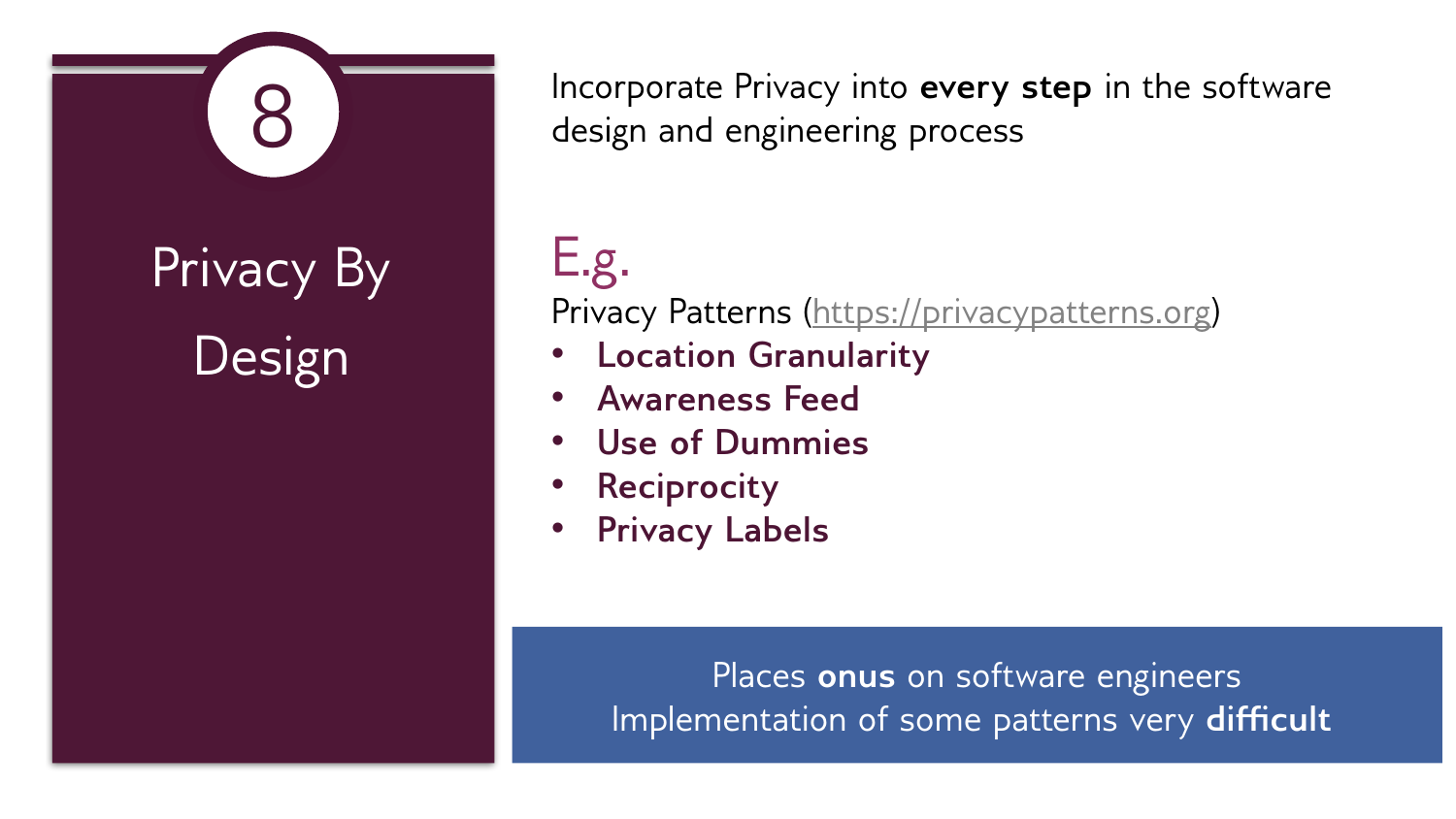

8

Incorporate Privacy into every step in the software design and engineering process
E.g.
Privacy Patterns (https://privacypatterns.org)
Location Granularity
Awareness Feed
Use of Dummies
Reciprocity
Privacy Labels

Privacy By
Design
Places onus on software engineers
Implementation of some patterns very difficult